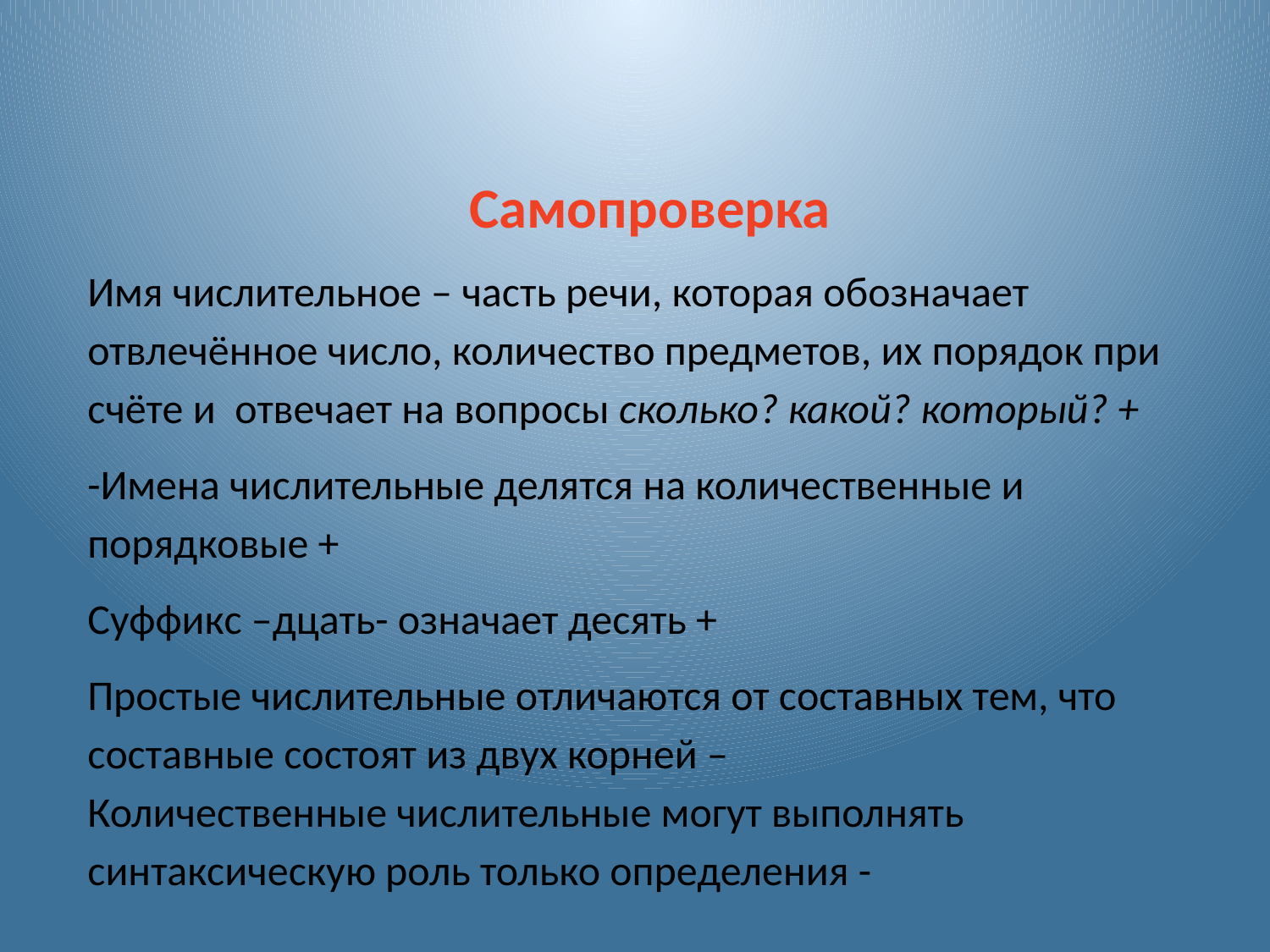

Самопроверка
Имя числительное – часть речи, которая обозначает отвлечённое число, количество предметов, их порядок при счёте и  отвечает на вопросы сколько? какой? который? +
-Имена числительные делятся на количественные и порядковые +
Суффикс –дцать- означает десять +
Простые числительные отличаются от составных тем, что составные состоят из двух корней –
Количественные числительные могут выполнять синтаксическую роль только определения -